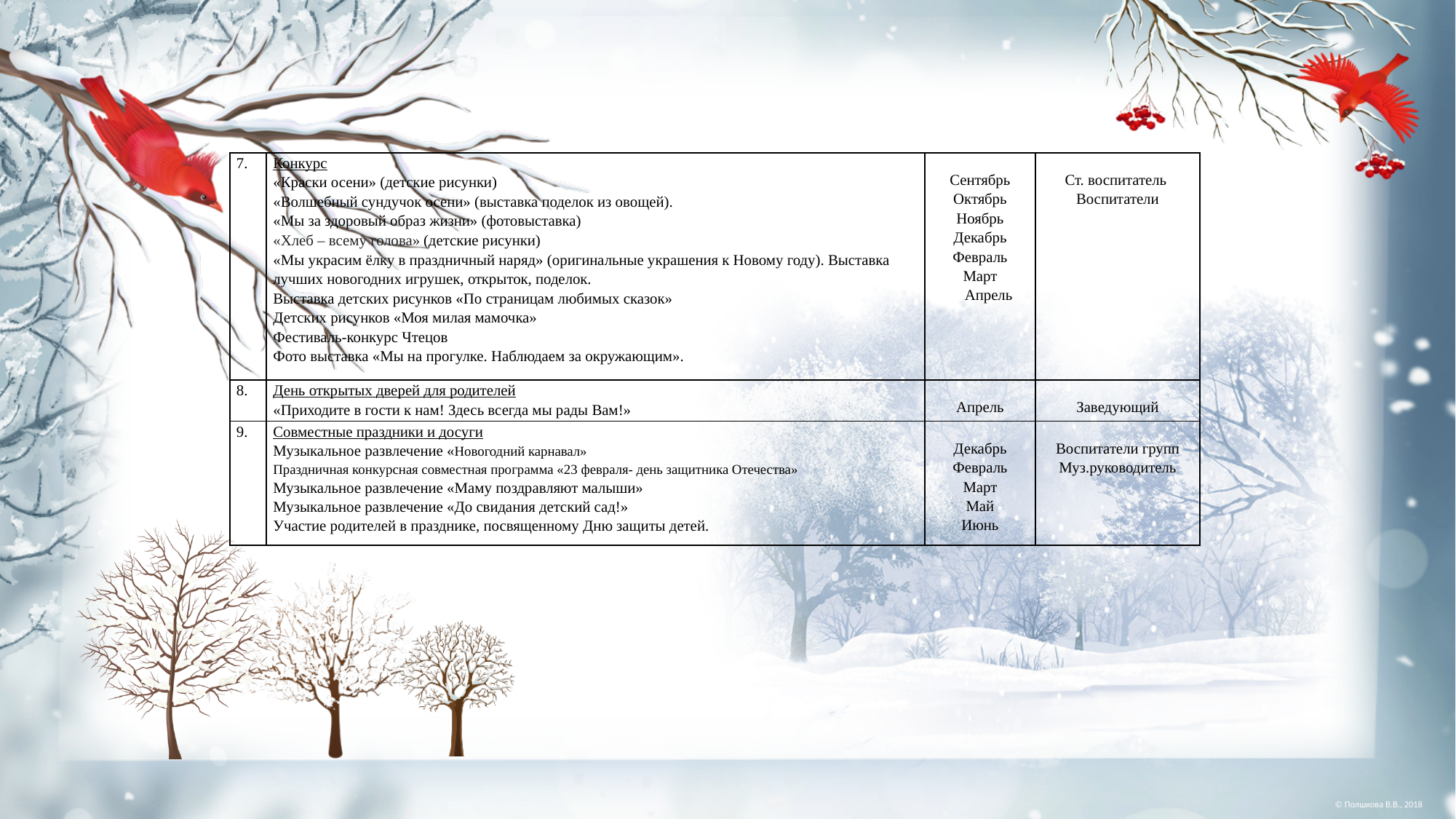

| 7. | Конкурс «Краски осени» (детские рисунки) «Волшебный сундучок осени» (выставка поделок из овощей).  «Мы за здоровый образ жизни» (фотовыставка) «Хлеб – всему голова» (детские рисунки) «Мы украсим ёлку в праздничный наряд» (оригинальные украшения к Новому году). Выставка лучших новогодних игрушек, открыток, поделок. Выставка детских рисунков «По страницам любимых сказок» Детских рисунков «Моя милая мамочка» Фестиваль-конкурс Чтецов Фото выставка «Мы на прогулке. Наблюдаем за окружающим». | Сентябрь Октябрь Ноябрь Декабрь Февраль Март Апрель | Ст. воспитатель Воспитатели |
| --- | --- | --- | --- |
| 8. | День открытых дверей для родителей «Приходите в гости к нам! Здесь всегда мы рады Вам!» | Апрель | Заведующий |
| 9. | Совместные праздники и досуги Музыкальное развлечение «Новогодний карнавал» Праздничная конкурсная совместная программа «23 февраля- день защитника Отечества» Музыкальное развлечение «Маму поздравляют малыши» Музыкальное развлечение «До свидания детский сад!» Участие родителей в празднике, посвященному Дню защиты детей. | Декабрь Февраль Март Май Июнь | Воспитатели групп Муз.руководитель |